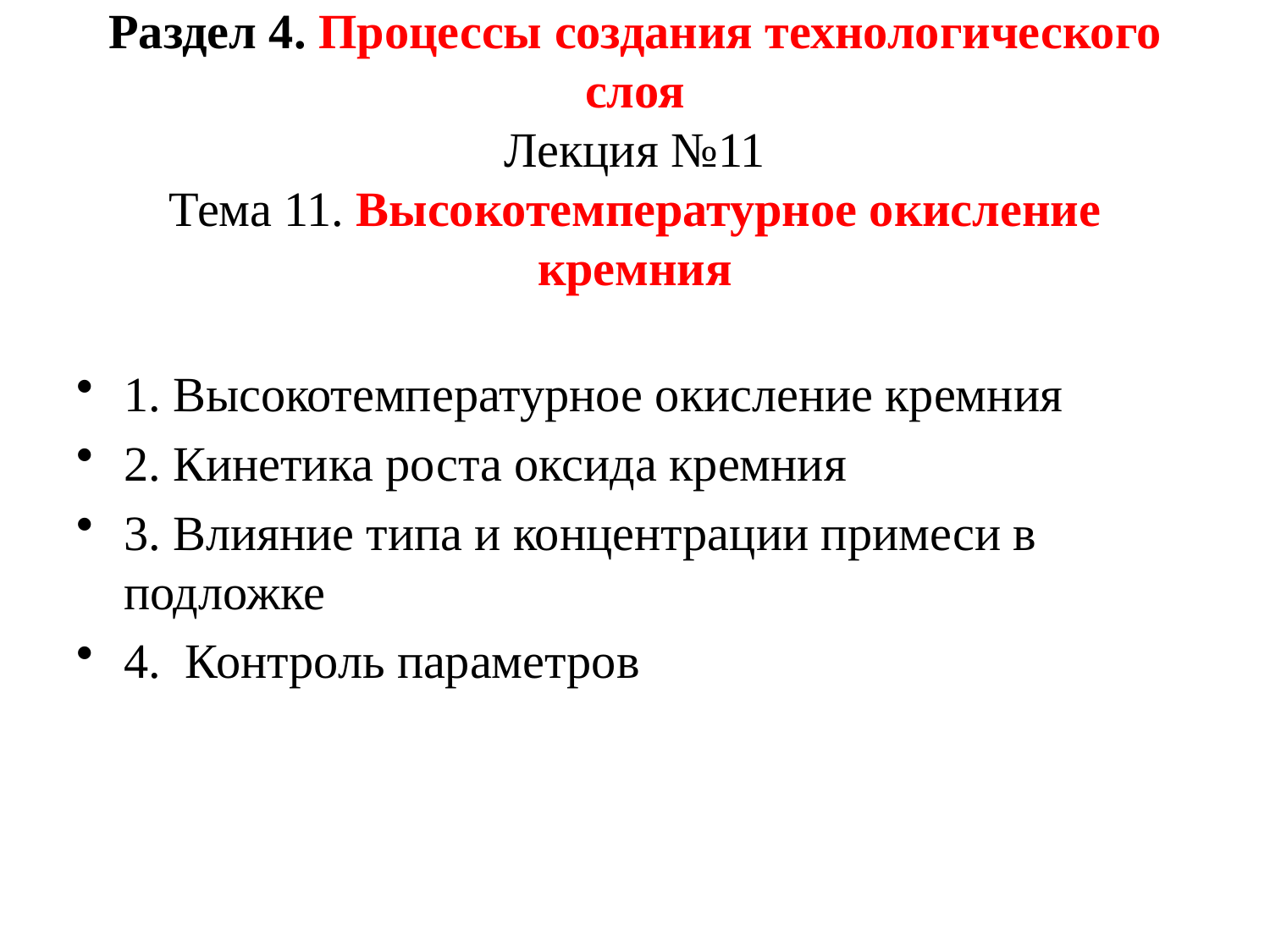

# Раздел 4. Процессы создания технологического слоя Лекция №11 Тема 11. Высокотемпературное окисление кремния
1. Высокотемпературное окисление кремния
2. Кинетика роста оксида кремния
3. Влияние типа и концентрации примеси в подложке
4.  Контроль параметров